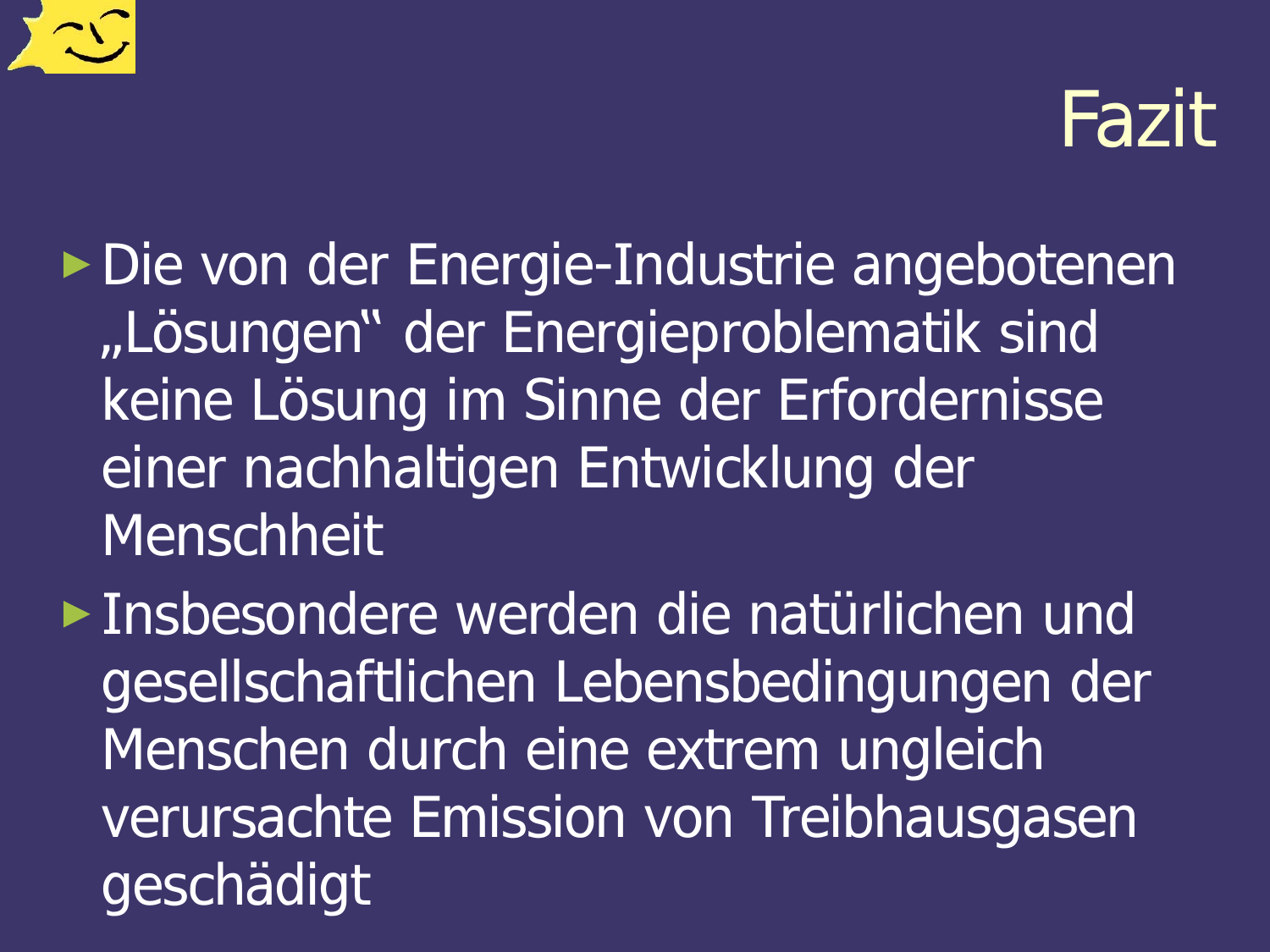

# Fazit
Die von der Energie-Industrie angebotenen „Lösungen“ der Energieproblematik sind keine Lösung im Sinne der Erfordernisse einer nachhaltigen Entwicklung der Menschheit
Insbesondere werden die natürlichen und gesellschaftlichen Lebensbedingungen der Menschen durch eine extrem ungleich verursachte Emission von Treibhausgasen geschädigt